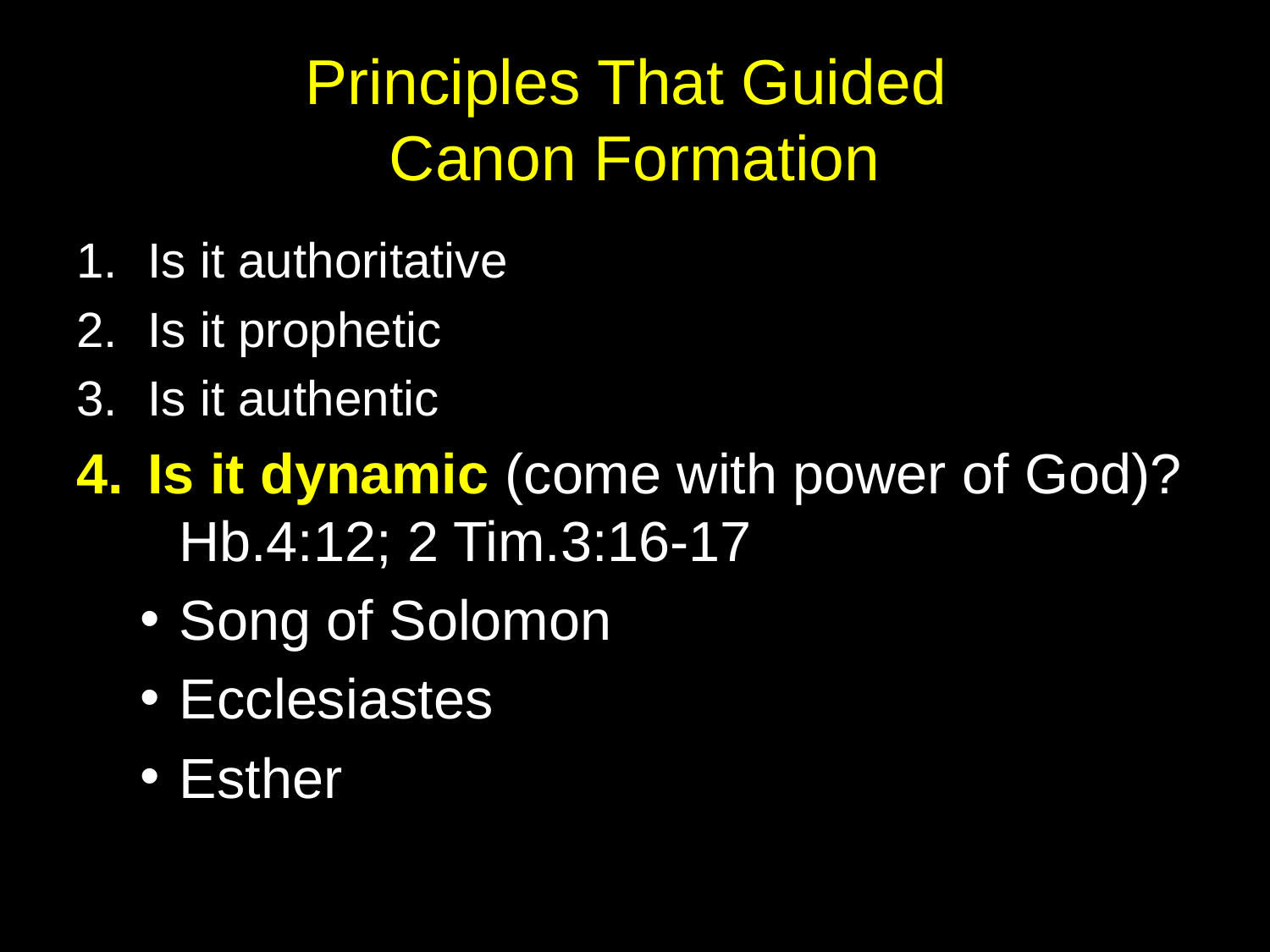

# Principles That Guided Canon Formation
Is it authoritative
Is it prophetic
Is it authentic
Is it dynamic (come with power of God)?   Hb.4:12; 2 Tim.3:16-17
Song of Solomon
Ecclesiastes
Esther